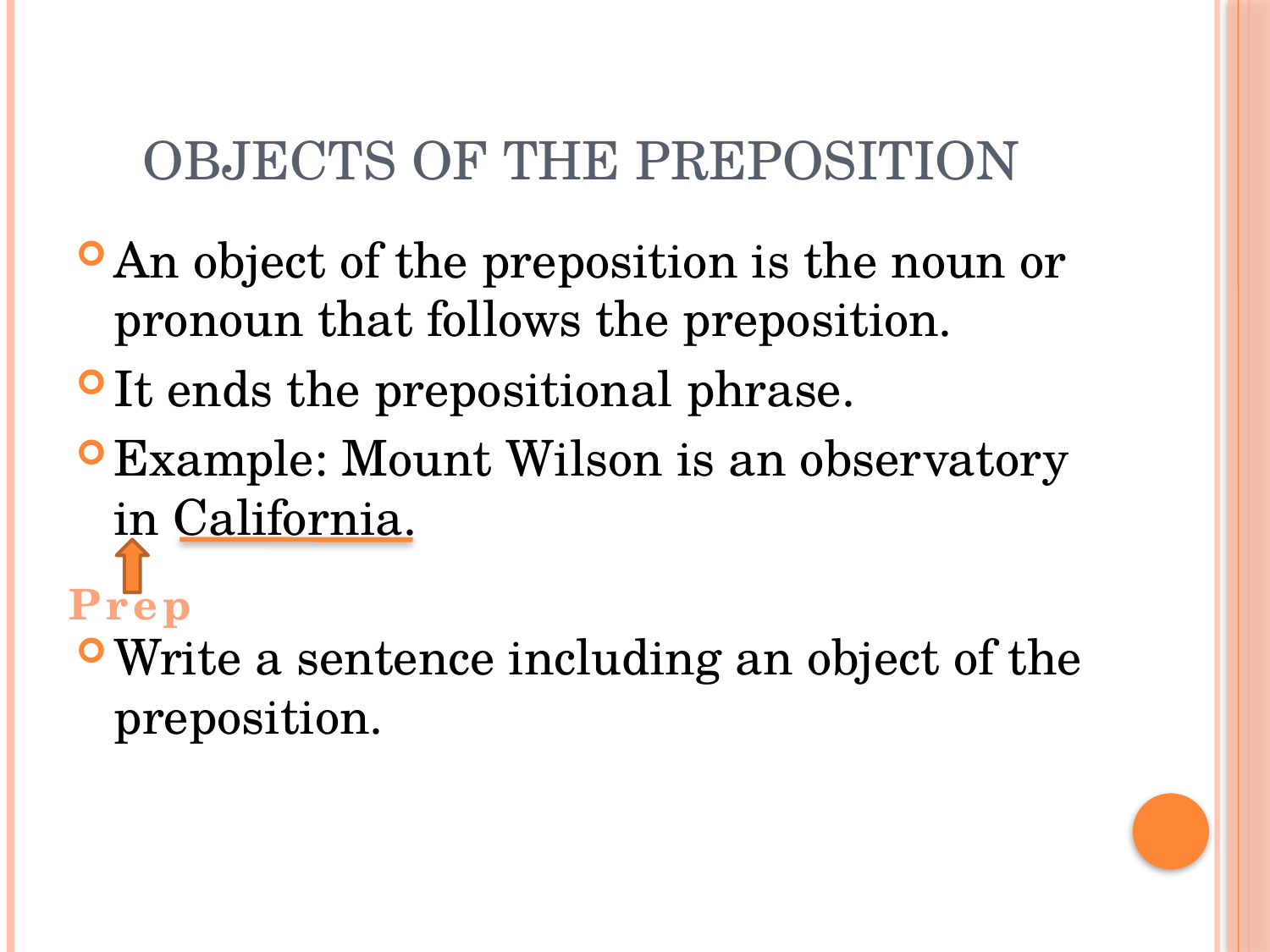

# Objects of the Preposition
An object of the preposition is the noun or pronoun that follows the preposition.
It ends the prepositional phrase.
Example: Mount Wilson is an observatory in California.

Write a sentence including an object of the preposition.

Prep